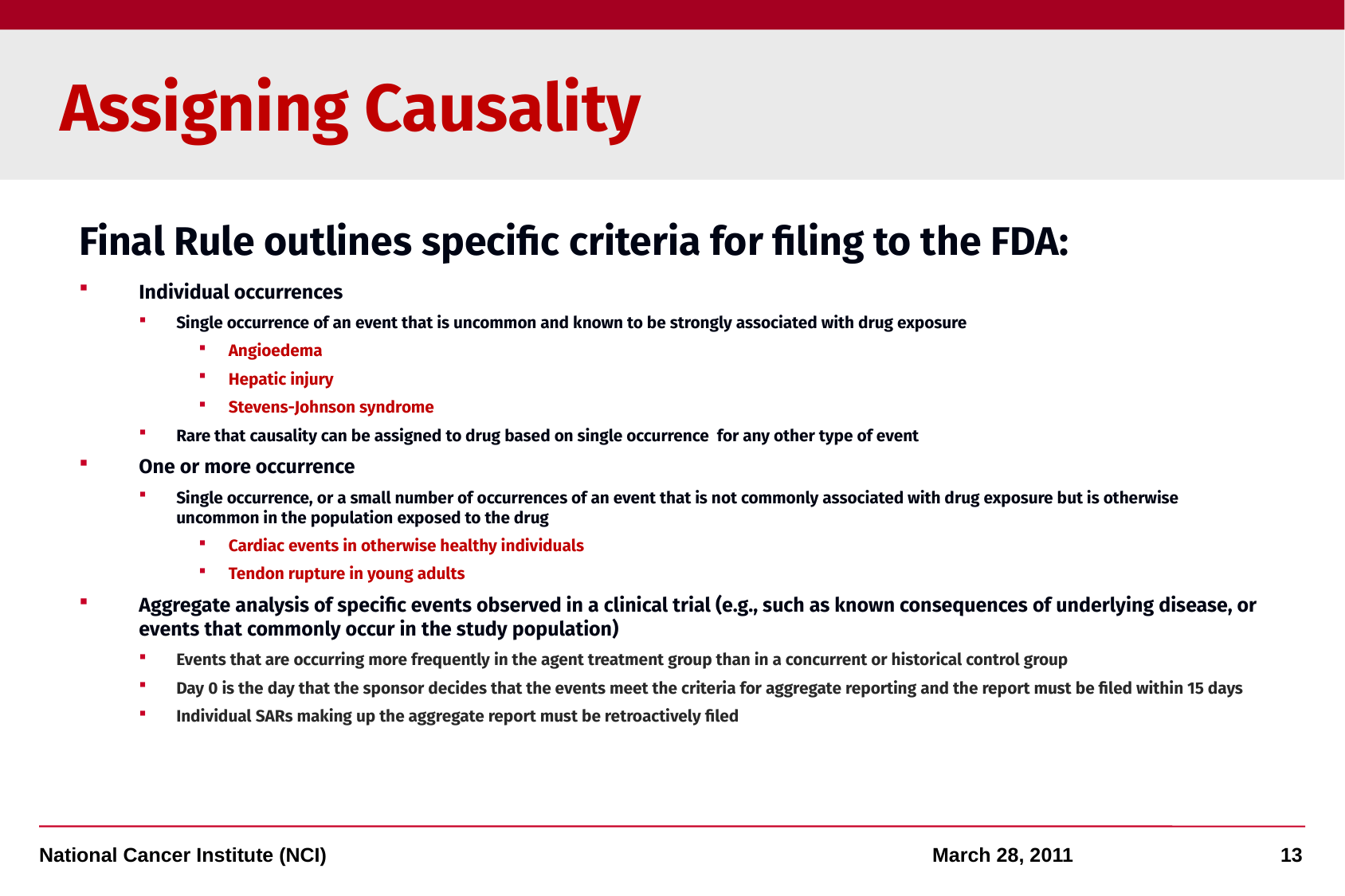

# Assigning Causality
Final Rule outlines specific criteria for filing to the FDA:
Individual occurrences
Single occurrence of an event that is uncommon and known to be strongly associated with drug exposure
Angioedema
Hepatic injury
Stevens-Johnson syndrome
Rare that causality can be assigned to drug based on single occurrence  for any other type of event
One or more occurrence
Single occurrence, or a small number of occurrences of an event that is not commonly associated with drug exposure but is otherwise uncommon in the population exposed to the drug
Cardiac events in otherwise healthy individuals
Tendon rupture in young adults
Aggregate analysis of specific events observed in a clinical trial (e.g., such as known consequences of underlying disease, or events that commonly occur in the study population)
Events that are occurring more frequently in the agent treatment group than in a concurrent or historical control group
Day 0 is the day that the sponsor decides that the events meet the criteria for aggregate reporting and the report must be filed within 15 days
Individual SARs making up the aggregate report must be retroactively filed